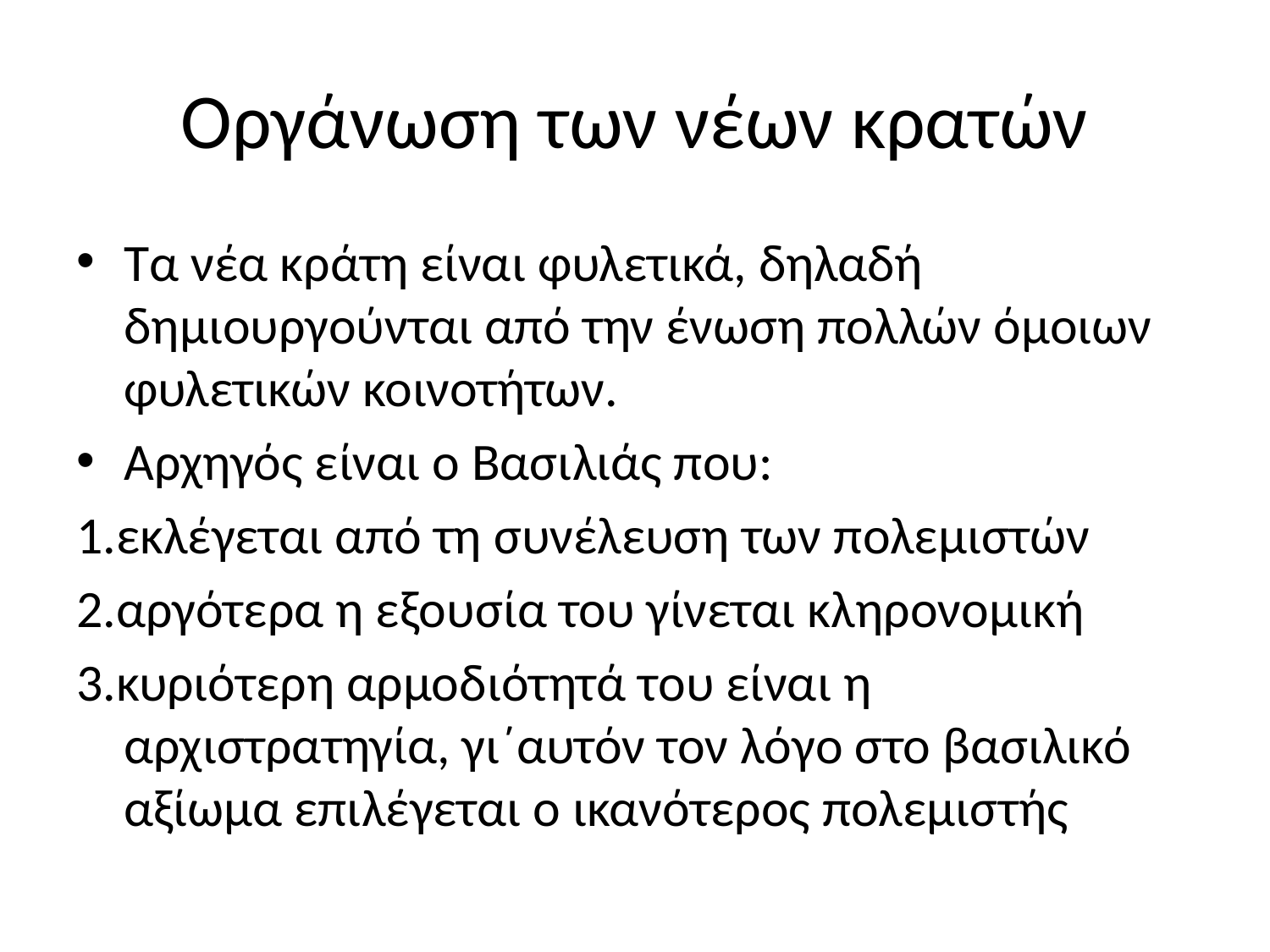

# Οργάνωση των νέων κρατών
Τα νέα κράτη είναι φυλετικά, δηλαδή δημιουργούνται από την ένωση πολλών όμοιων φυλετικών κοινοτήτων.
Αρχηγός είναι ο Βασιλιάς που:
1.εκλέγεται από τη συνέλευση των πολεμιστών
2.αργότερα η εξουσία του γίνεται κληρονομική
3.κυριότερη αρμοδιότητά του είναι η αρχιστρατηγία, γι΄αυτόν τον λόγο στο βασιλικό αξίωμα επιλέγεται ο ικανότερος πολεμιστής